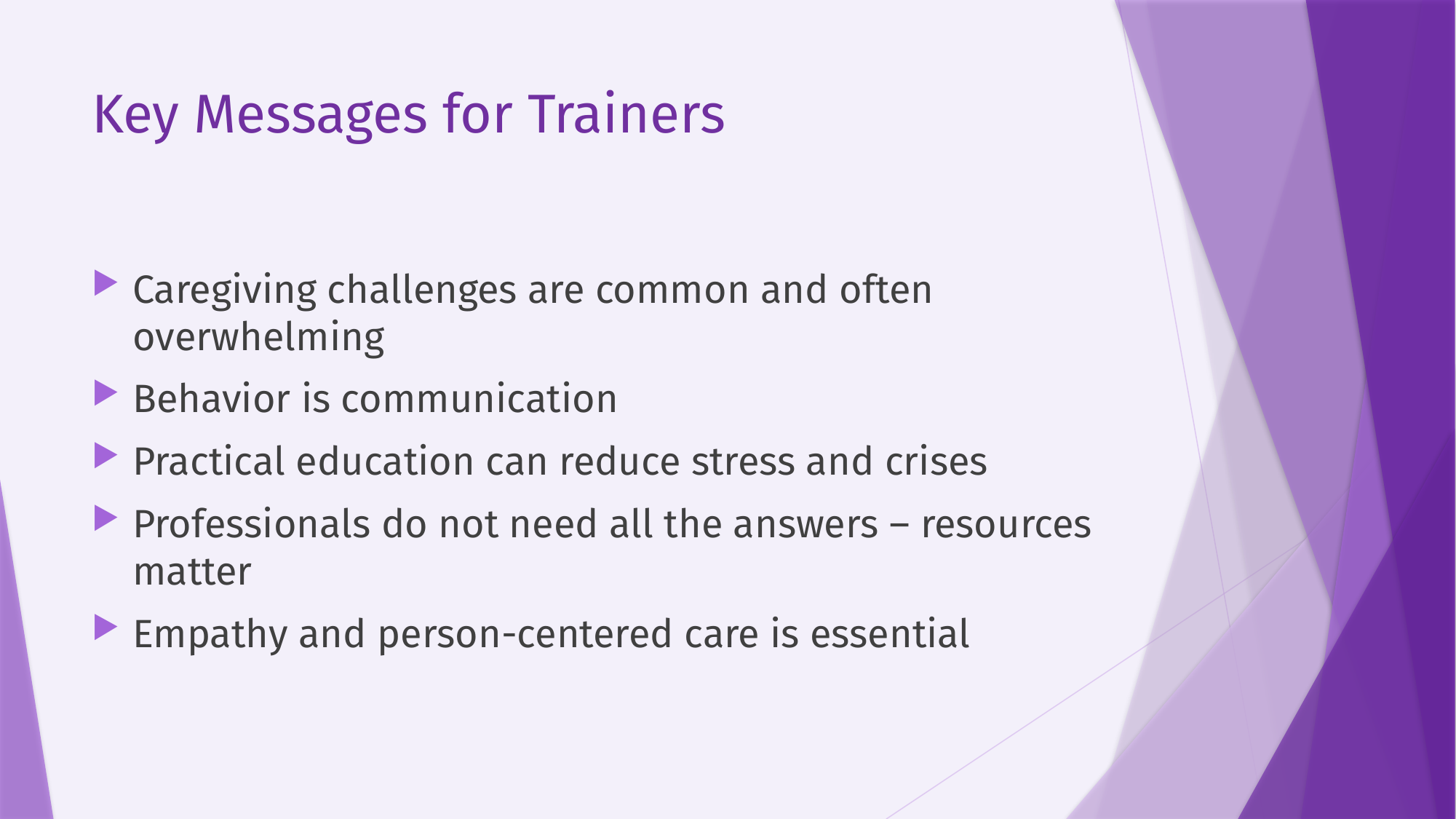

# Key Messages for Trainers
Caregiving challenges are common and often overwhelming
Behavior is communication
Practical education can reduce stress and crises
Professionals do not need all the answers – resources matter
Empathy and person-centered care is essential